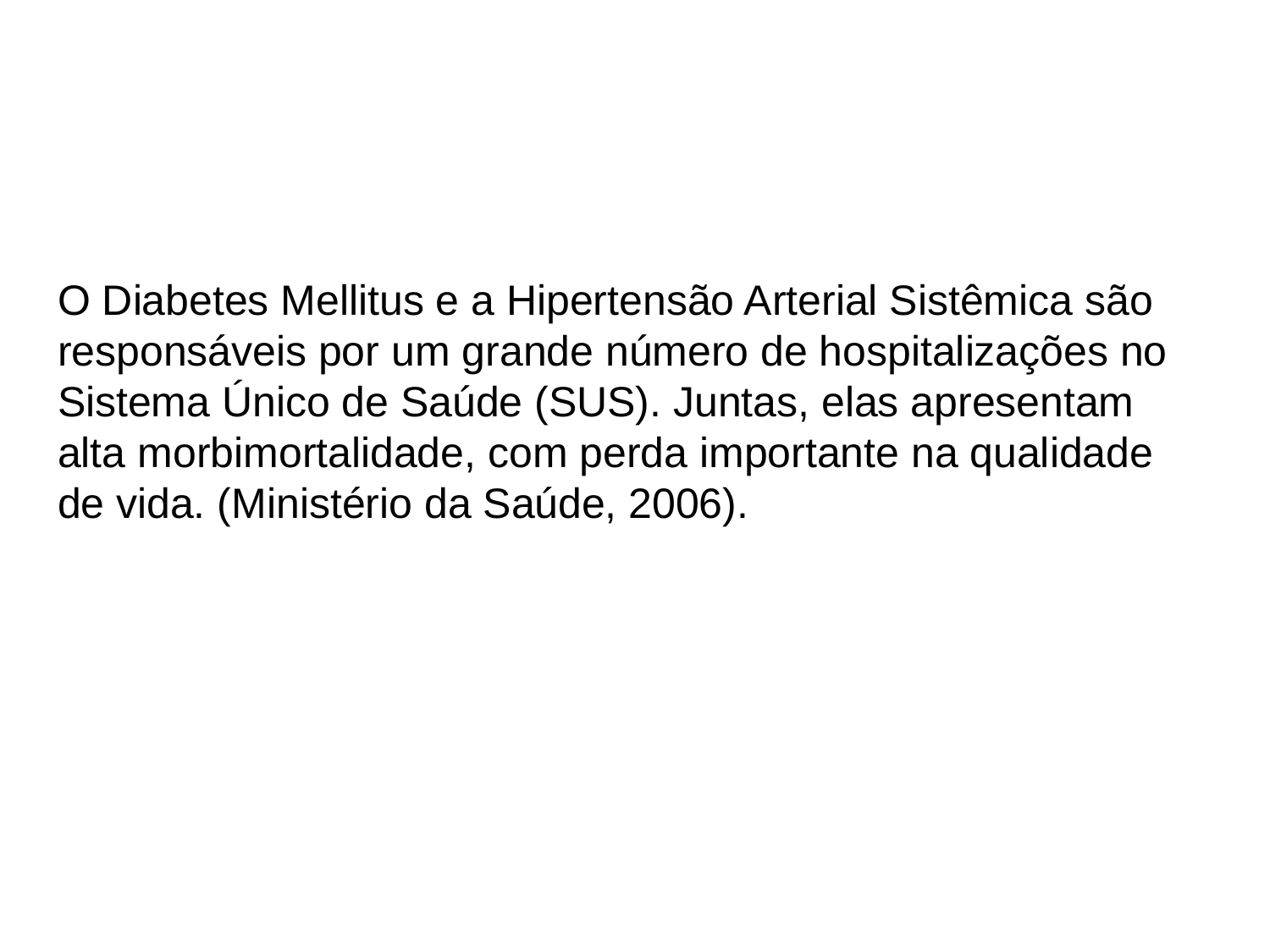

O Diabetes Mellitus e a Hipertensão Arterial Sistêmica são responsáveis por um grande número de hospitalizações no Sistema Único de Saúde (SUS). Juntas, elas apresentam alta morbimortalidade, com perda importante na qualidade de vida. (Ministério da Saúde, 2006).